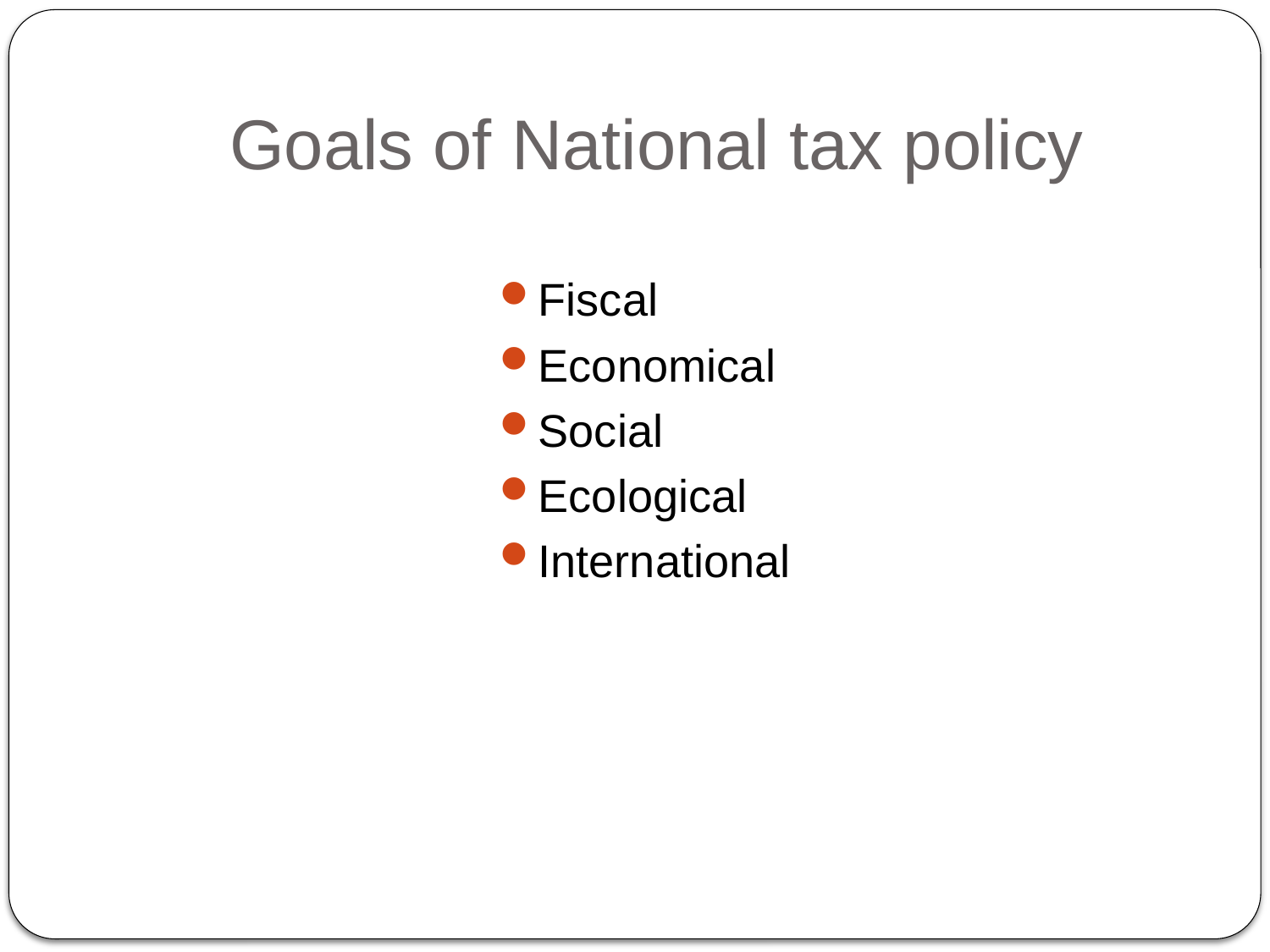

# Goals of National tax policy
Fiscal
Economical
Social
Ecological
International